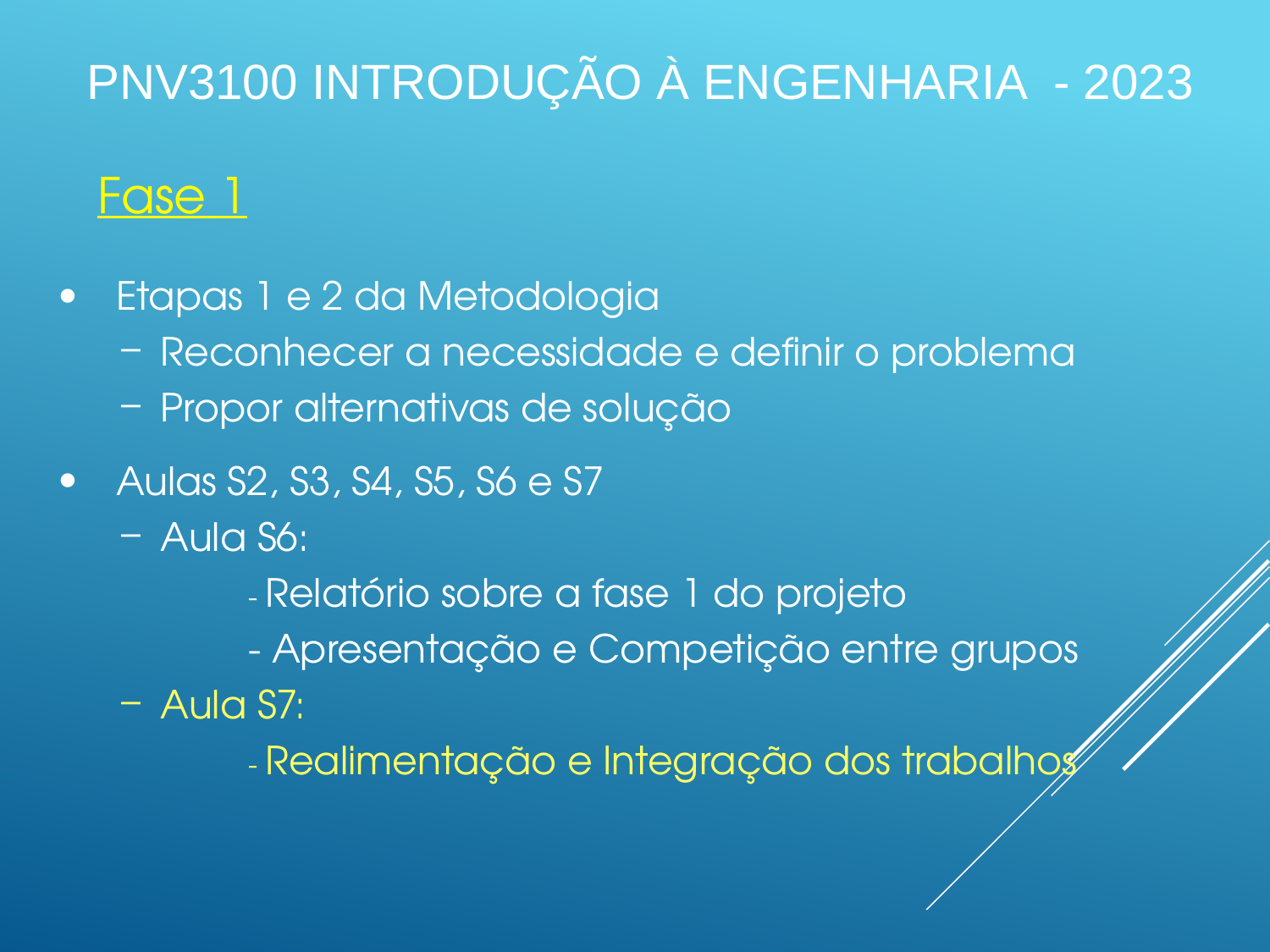

# PNV3100 INTRODUÇÃO À ENGENHARIA  - 2023
Fase 1
 Etapas 1 e 2 da Metodologia
Reconhecer a necessidade e definir o problema
Propor alternativas de solução
 Aulas S2, S3, S4, S5, S6 e S7
Aula S6:
	- Relatório sobre a fase 1 do projeto
	- Apresentação e Competição entre grupos
Aula S7:
	- Realimentação e Integração dos trabalhos